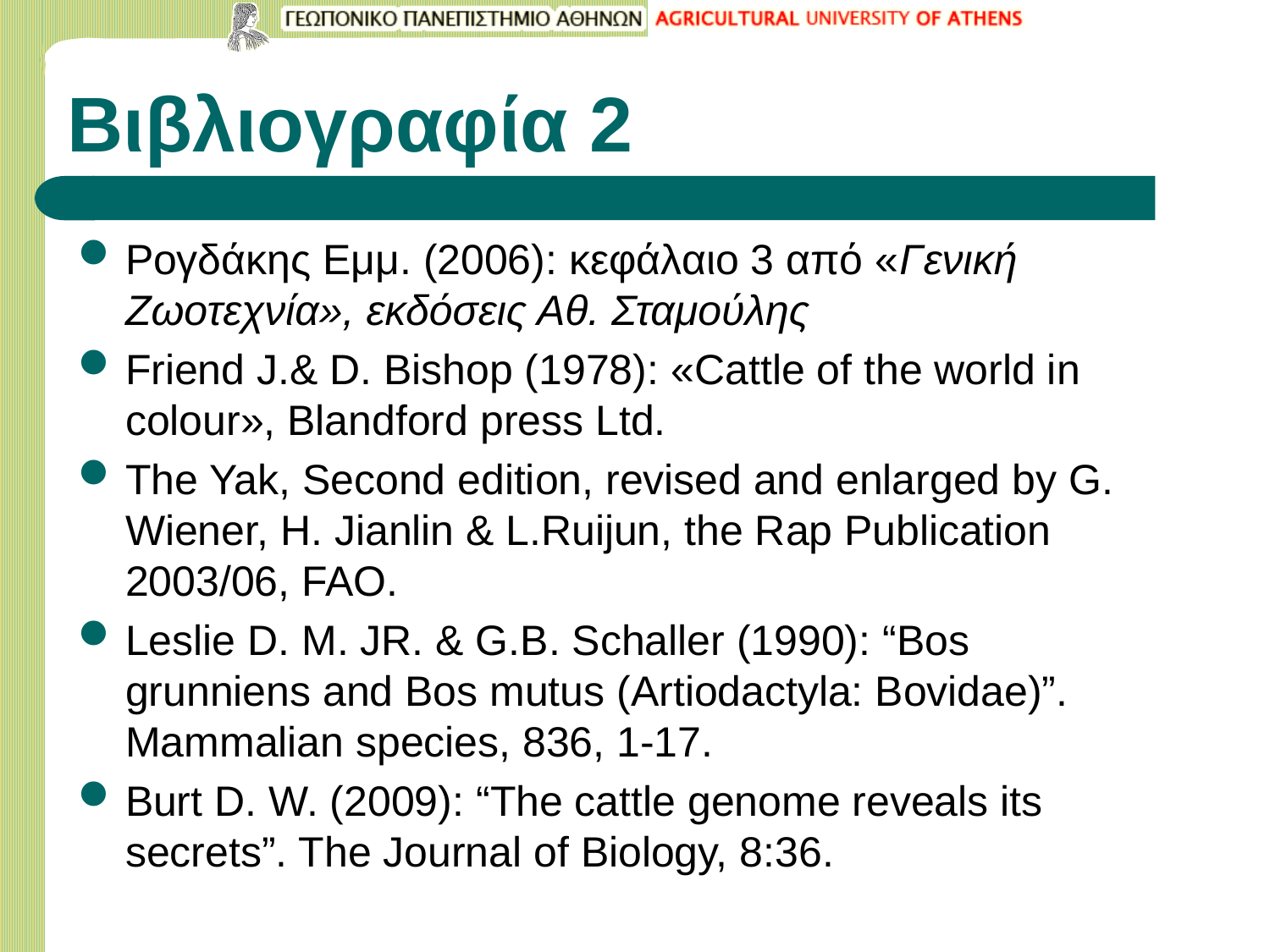

# Βιβλιογραφία 2
Ρογδάκης Εμμ. (2006): κεφάλαιο 3 από «Γενική Ζωοτεχνία», εκδόσεις Αθ. Σταμούλης
Friend J.& D. Bishop (1978): «Cattle of the world in colour», Blandford press Ltd.
The Yak, Second edition, revised and enlarged by G. Wiener, H. Jianlin & L.Ruijun, the Rap Publication 2003/06, FAO.
Leslie D. M. JR. & G.B. Schaller (1990): “Bos grunniens and Bos mutus (Artiodactyla: Bovidae)”. Mammalian species, 836, 1-17.
Burt D. W. (2009): “The cattle genome reveals its secrets”. The Journal of Biology, 8:36.